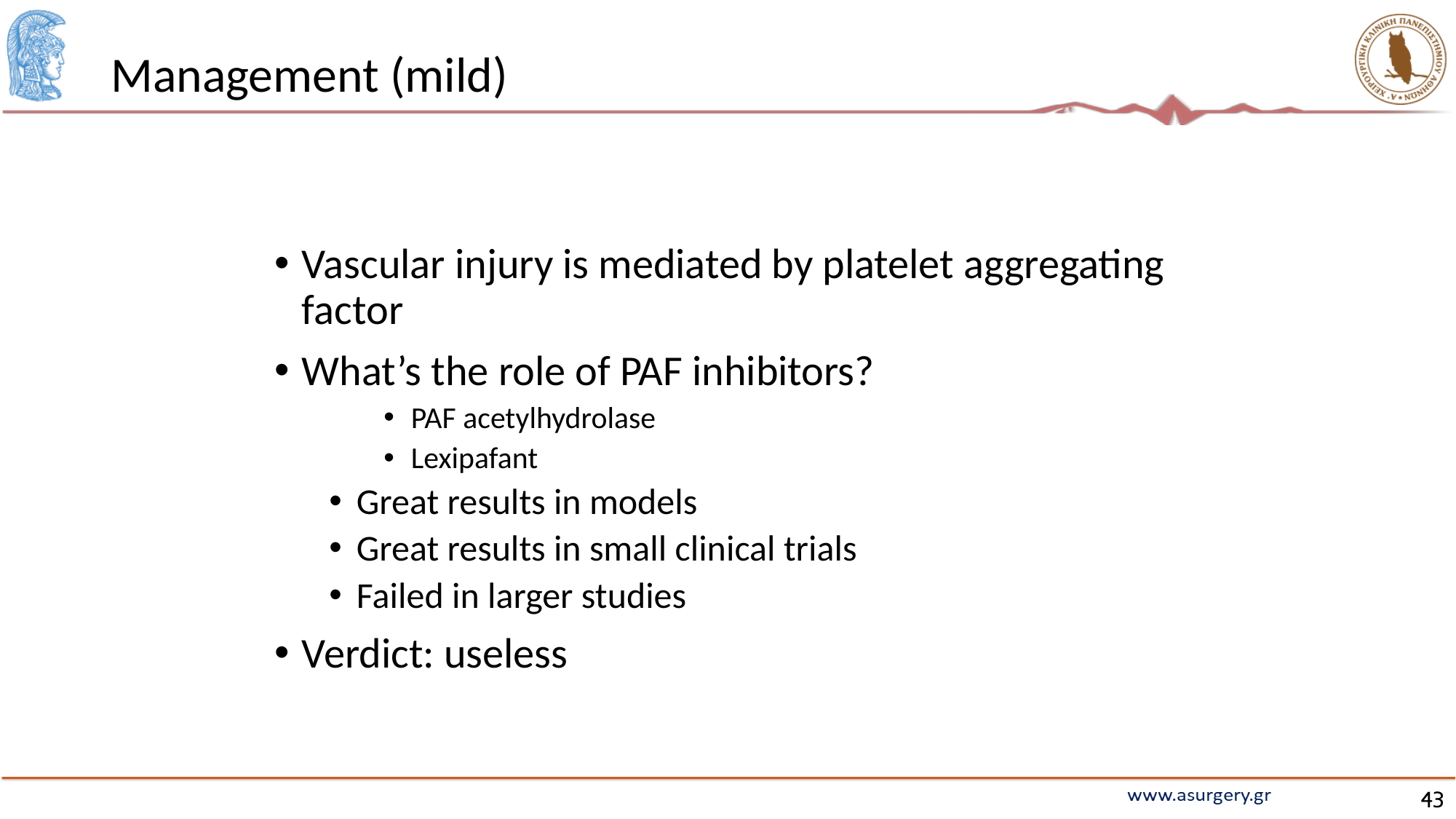

# Management (mild)
Vascular injury is mediated by platelet aggregating factor
What’s the role of PAF inhibitors?
PAF acetylhydrolase
Lexipafant
Great results in models
Great results in small clinical trials
Failed in larger studies
Verdict: useless
43